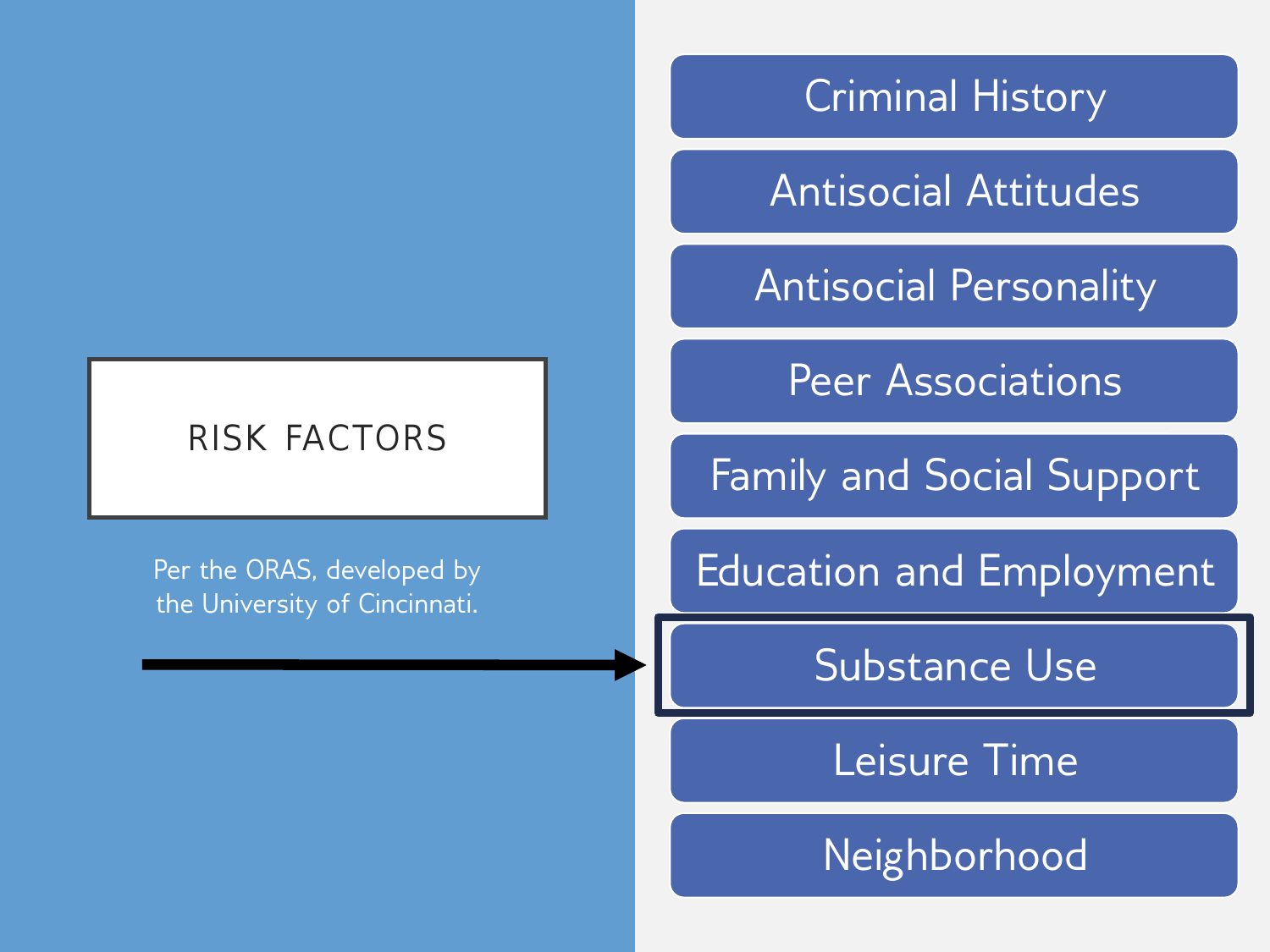

Criminal History
Antisocial Attitudes
Antisocial Personality
Peer Associations
Family and Social Support
Education and Employment
Substance Use
Leisure Time
Neighborhood
# RISK FACTORS
Per the ORAS, developed by the University of Cincinnati.